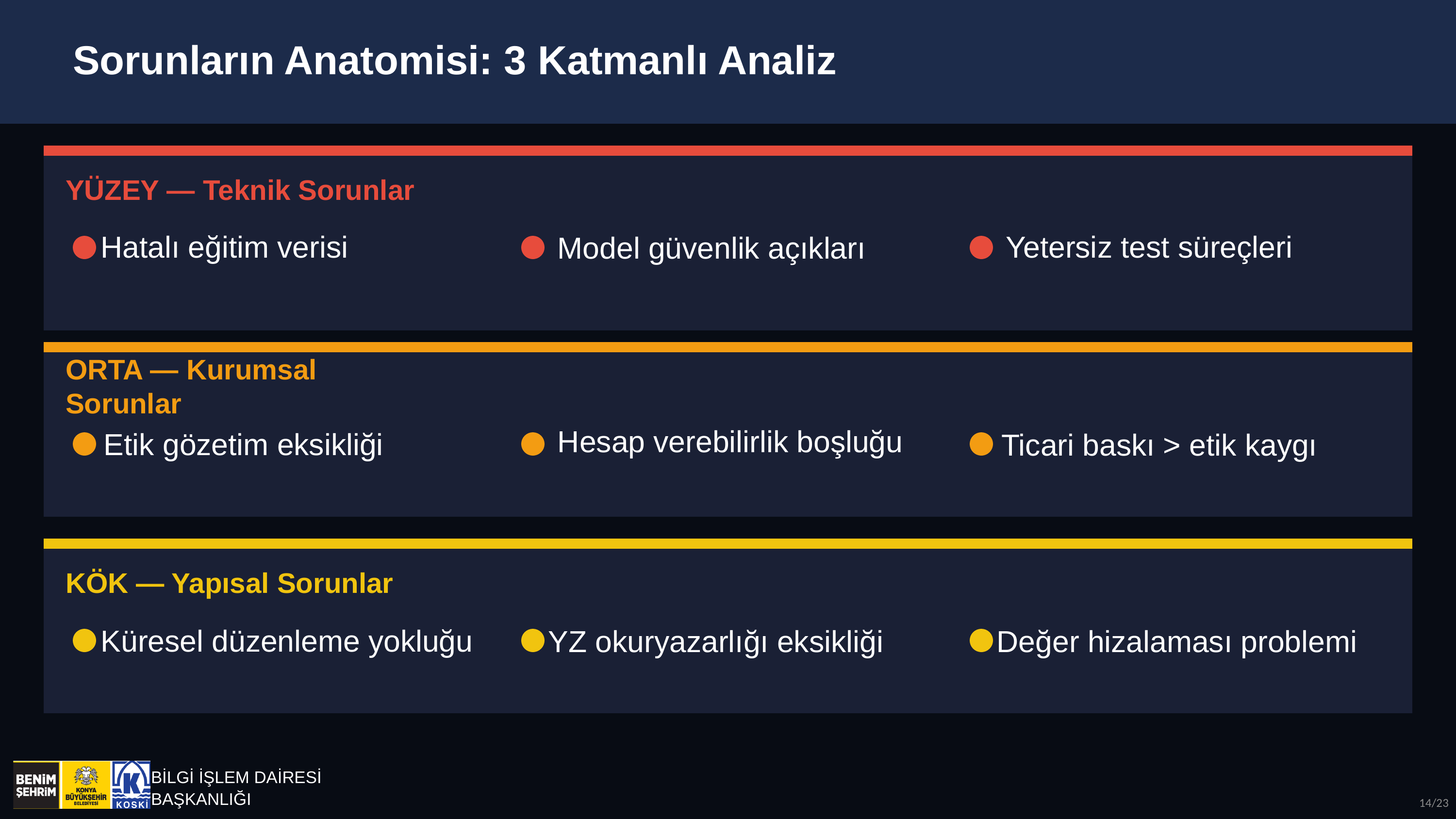

Sorunların Anatomisi: 3 Katmanlı Analiz

YÜZEY — Teknik Sorunlar

Hatalı eğitim verisi

Yetersiz test süreçleri

Model güvenlik açıkları

ORTA — Kurumsal Sorunlar

Hesap verebilirlik boşluğu

Etik gözetim eksikliği

Ticari baskı > etik kaygı

KÖK — Yapısal Sorunlar

Küresel düzenleme yokluğu

YZ okuryazarlığı eksikliği

Değer hizalaması problemi

BİLGİ İŞLEM DAİRESİ BAŞKANLIĞI
14/23